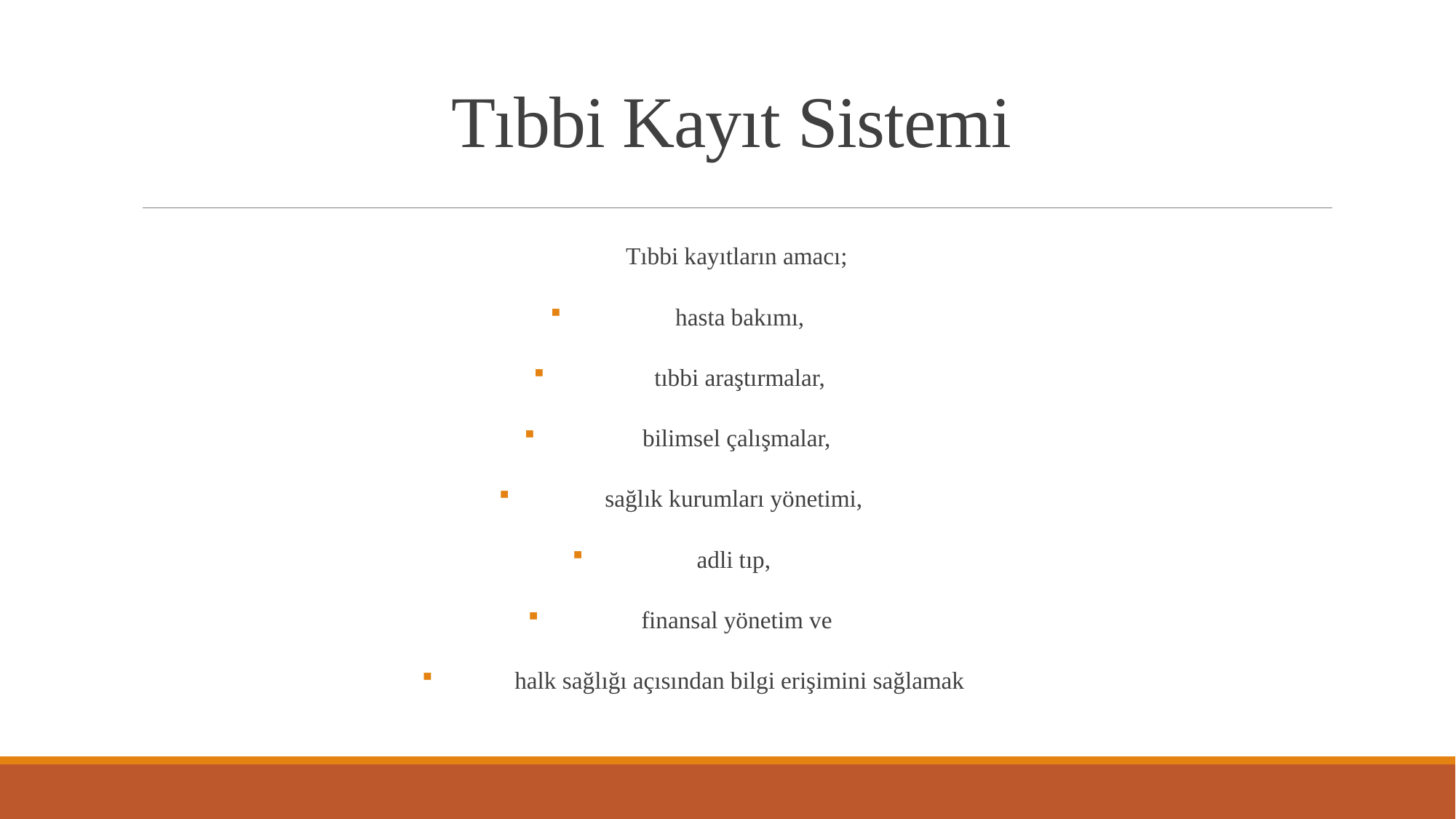

# Tıbbi Kayıt Sistemi
Tıbbi kayıtların amacı;
 hasta bakımı,
 tıbbi araştırmalar,
 bilimsel çalışmalar,
sağlık kurumları yönetimi,
adli tıp,
finansal yönetim ve
 halk sağlığı açısından bilgi erişimini sağlamak